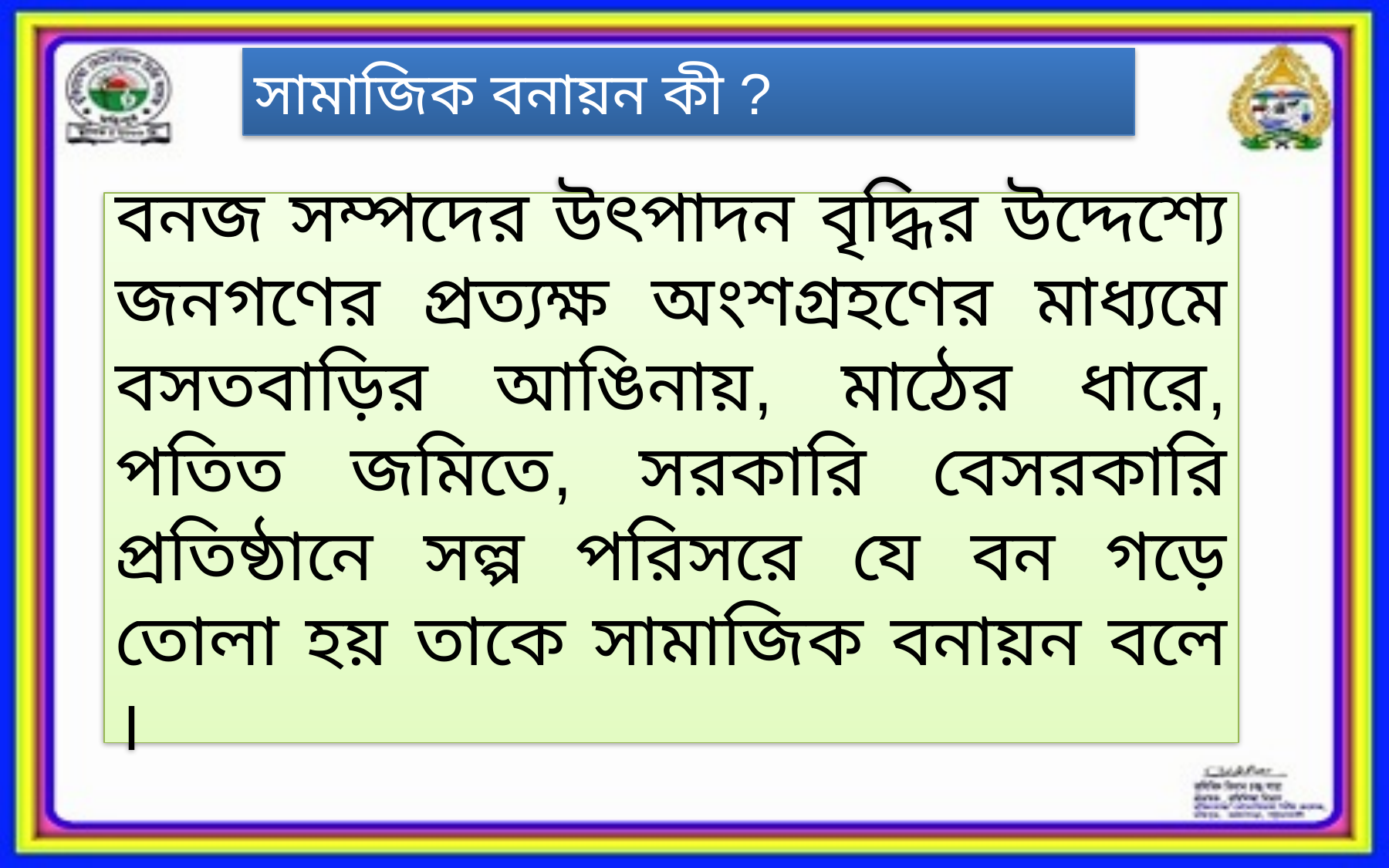

সামাজিক বনায়ন কী ?
বনজ সম্পদের উৎপাদন বৃদ্ধির উদ্দেশ্যে জনগণের প্রত্যক্ষ অংশগ্রহণের মাধ্যমে বসতবাড়ির আঙিনায়, মাঠের ধারে, পতিত জমিতে, সরকারি বেসরকারি প্রতিষ্ঠানে সল্প পরিসরে যে বন গড়ে তোলা হয় তাকে সামাজিক বনায়ন বলে ।